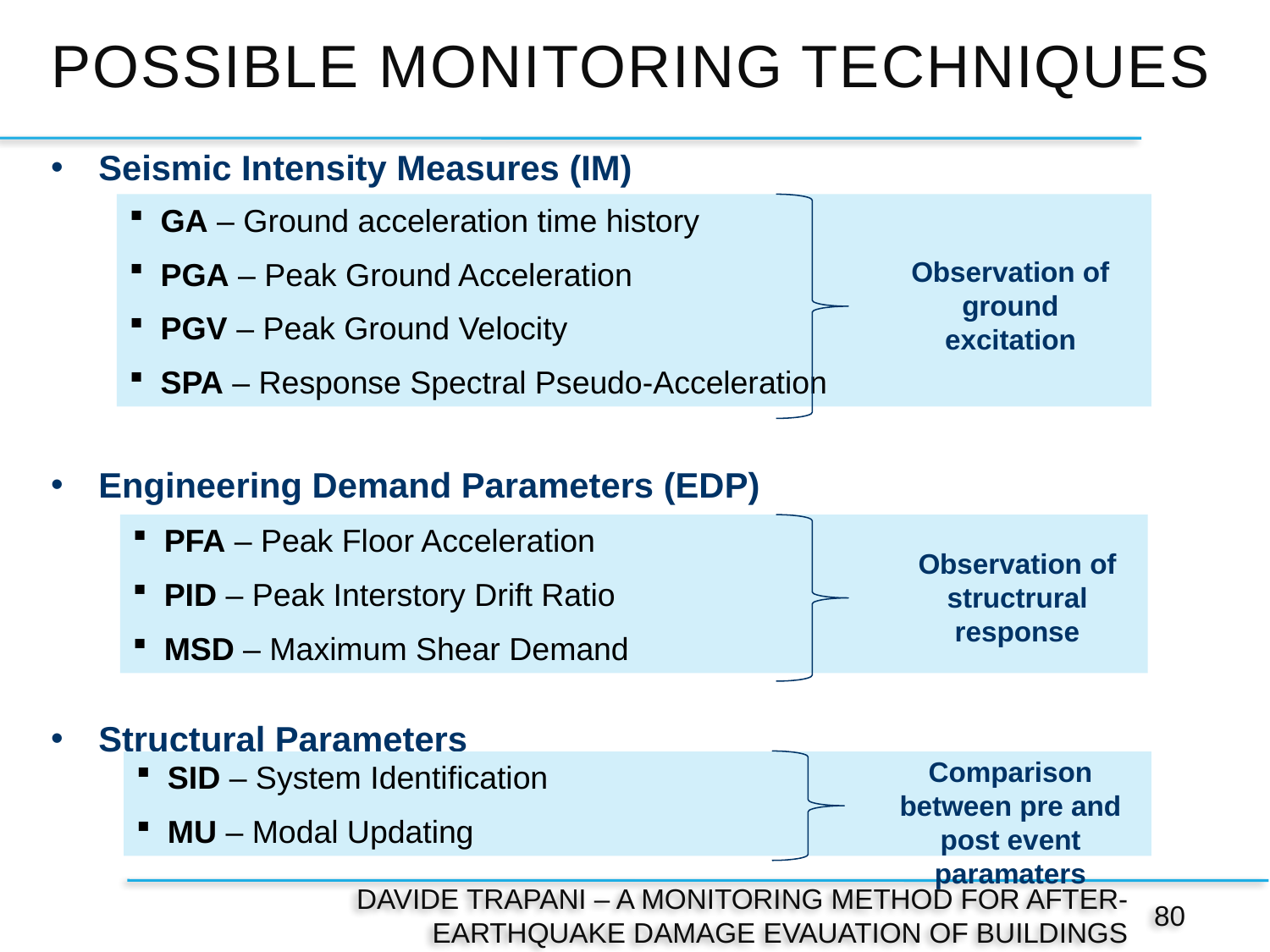

POSSIBLE MONITORING TECHNIQUES

Seismic Intensity Measures (IM)

Engineering Demand Parameters (EDP)

Structural Parameters

GA – Ground acceleration time history
PGA – Peak Ground Acceleration
PGV – Peak Ground Velocity
SPA – Response Spectral Pseudo-Acceleration

Observation of ground excitation
PFA – Peak Floor Acceleration
PID – Peak Interstory Drift Ratio
MSD – Maximum Shear Demand

Observation of structrural response
Comparison between pre and post event paramaters

SID – System Identification
MU – Modal Updating